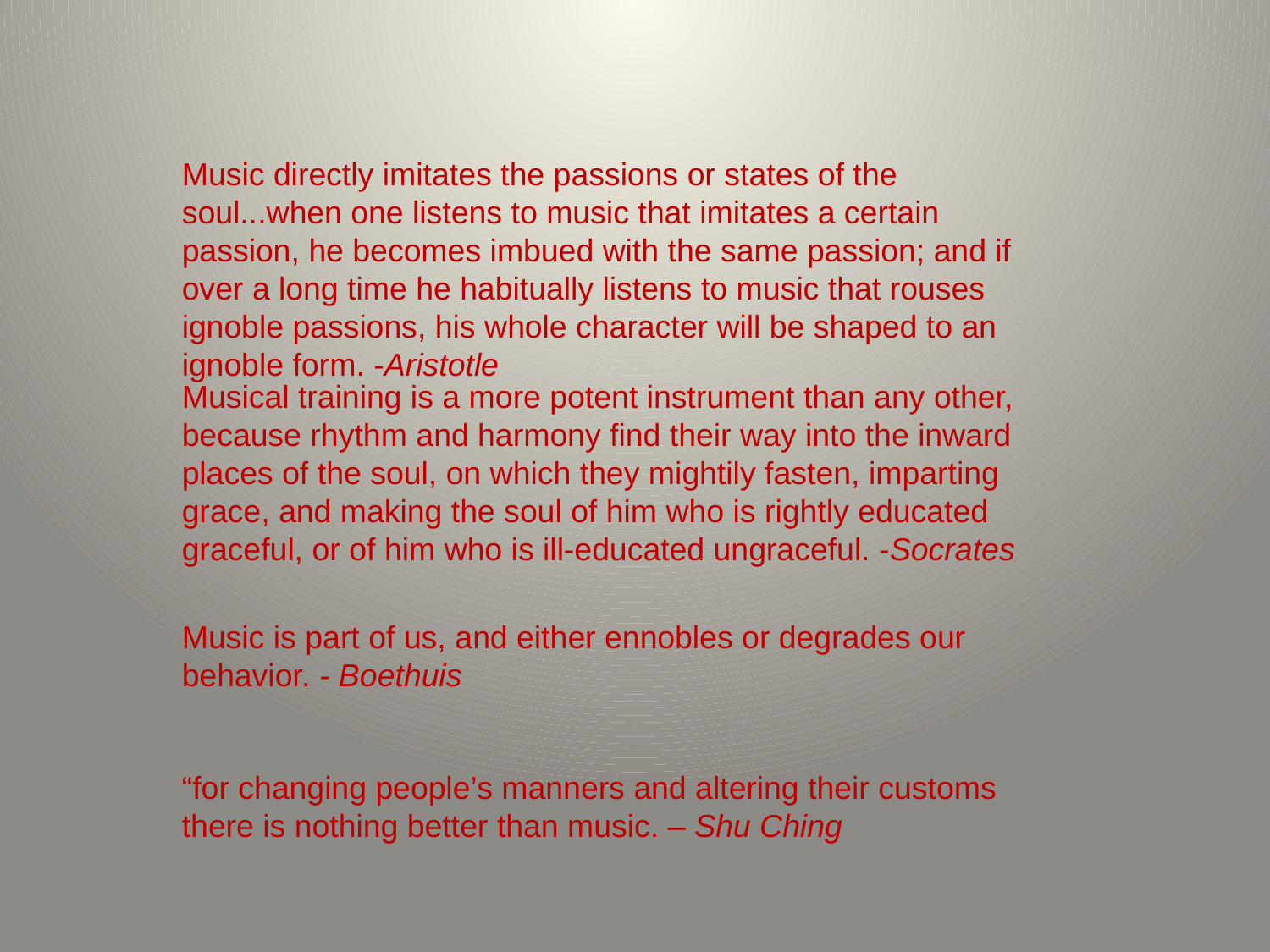

Music directly imitates the passions or states of the soul...when one listens to music that imitates a certain passion, he becomes imbued with the same passion; and if over a long time he habitually listens to music that rouses ignoble passions, his whole character will be shaped to an ignoble form. -Aristotle
Musical training is a more potent instrument than any other, because rhythm and harmony find their way into the inward places of the soul, on which they mightily fasten, imparting grace, and making the soul of him who is rightly educated graceful, or of him who is ill-educated ungraceful. -Socrates
Music is part of us, and either ennobles or degrades our behavior. - Boethuis
“for changing people’s manners and altering their customs there is nothing better than music. – Shu Ching